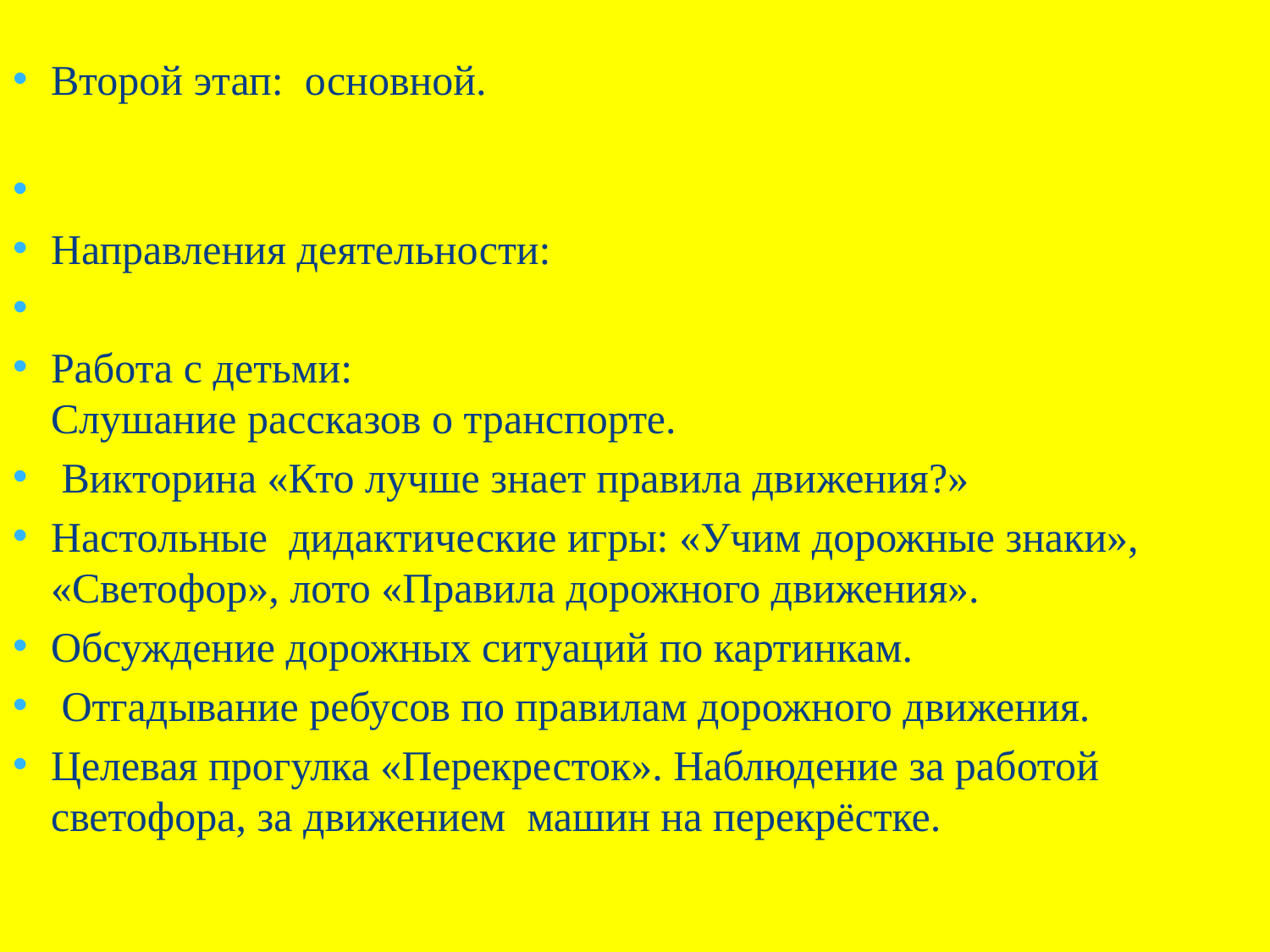

Второй этап:  основной.

Направления деятельности:

Работа с детьми:                                                                              Слушание рассказов о транспорте.
 Викторина «Кто лучше знает правила движения?»
Настольные  дидактические игры: «Учим дорожные знаки», «Светофор», лото «Правила дорожного движения».
Обсуждение дорожных ситуаций по картинкам.
 Отгадывание ребусов по правилам дорожного движения.
Целевая прогулка «Перекресток». Наблюдение за работой светофора, за движением  машин на перекрёстке.